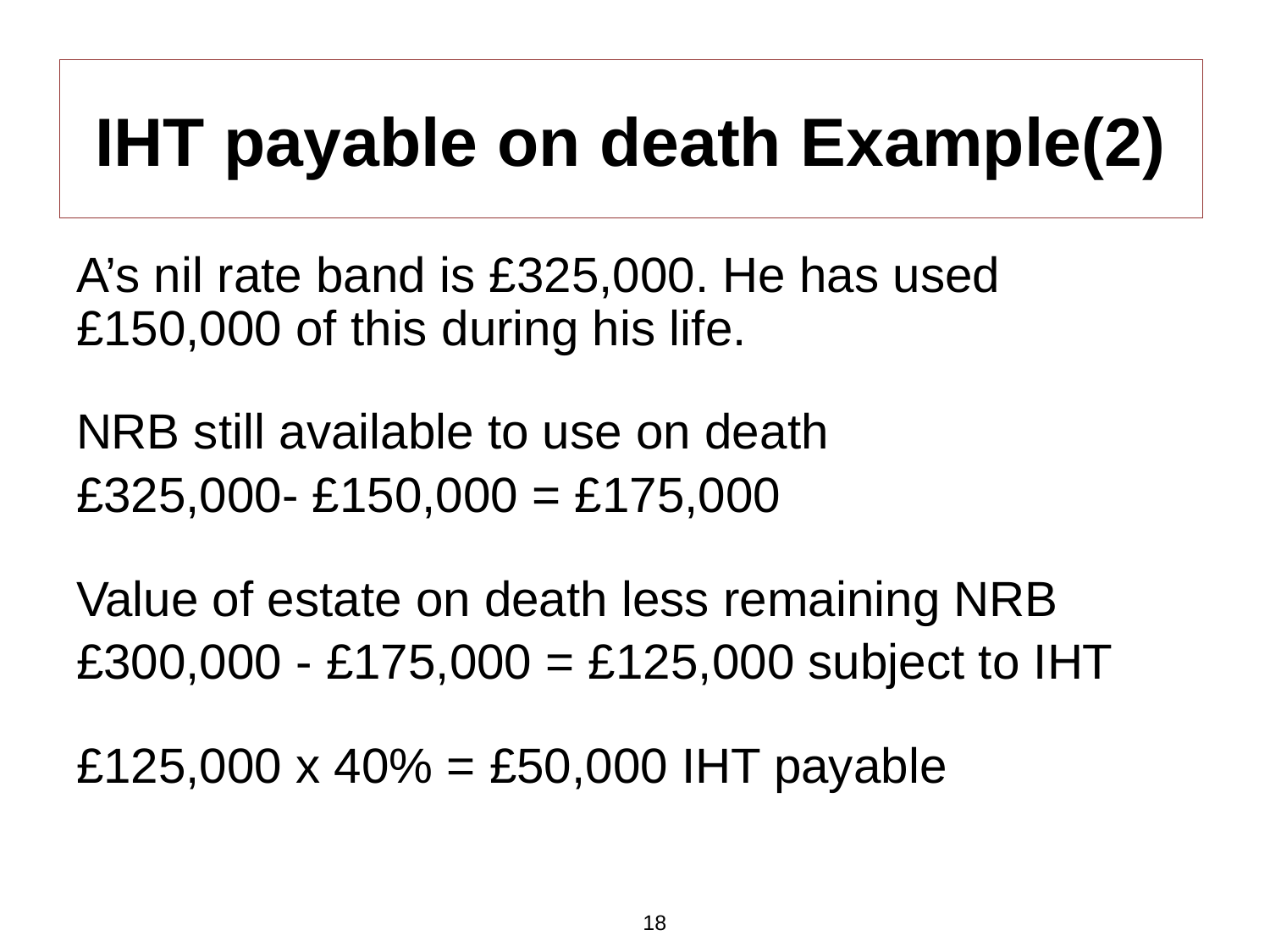

IHT payable on death Example(2)
A’s nil rate band is £325,000. He has used £150,000 of this during his life.

NRB still available to use on death
£325,000- £150,000 = £175,000

Value of estate on death less remaining NRB
£300,000 - £175,000 = £125,000 subject to IHT

£125,000 x 40% = £50,000 IHT payable

18